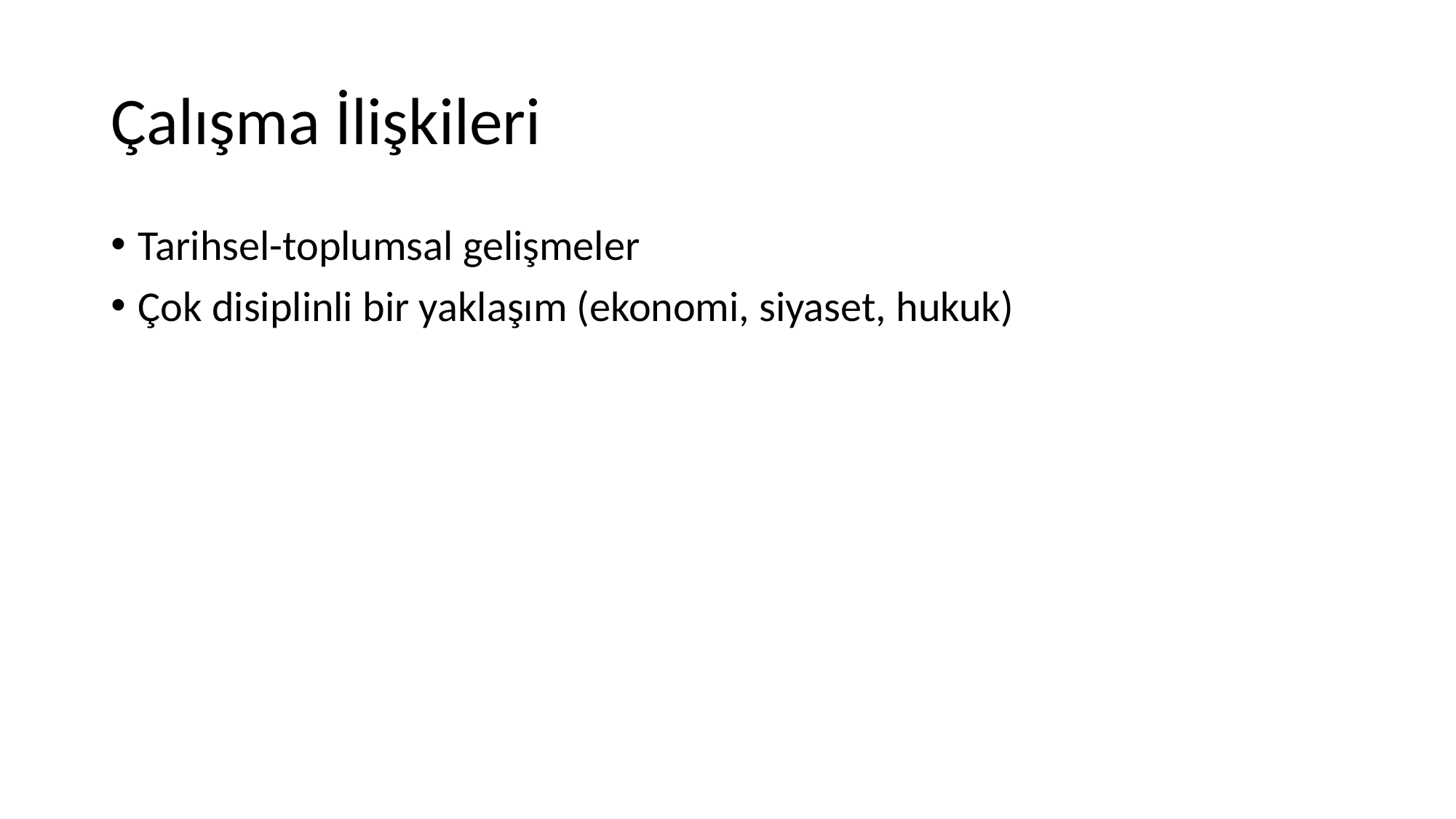

# Çalışma İlişkileri
Tarihsel-toplumsal gelişmeler
Çok disiplinli bir yaklaşım (ekonomi, siyaset, hukuk)